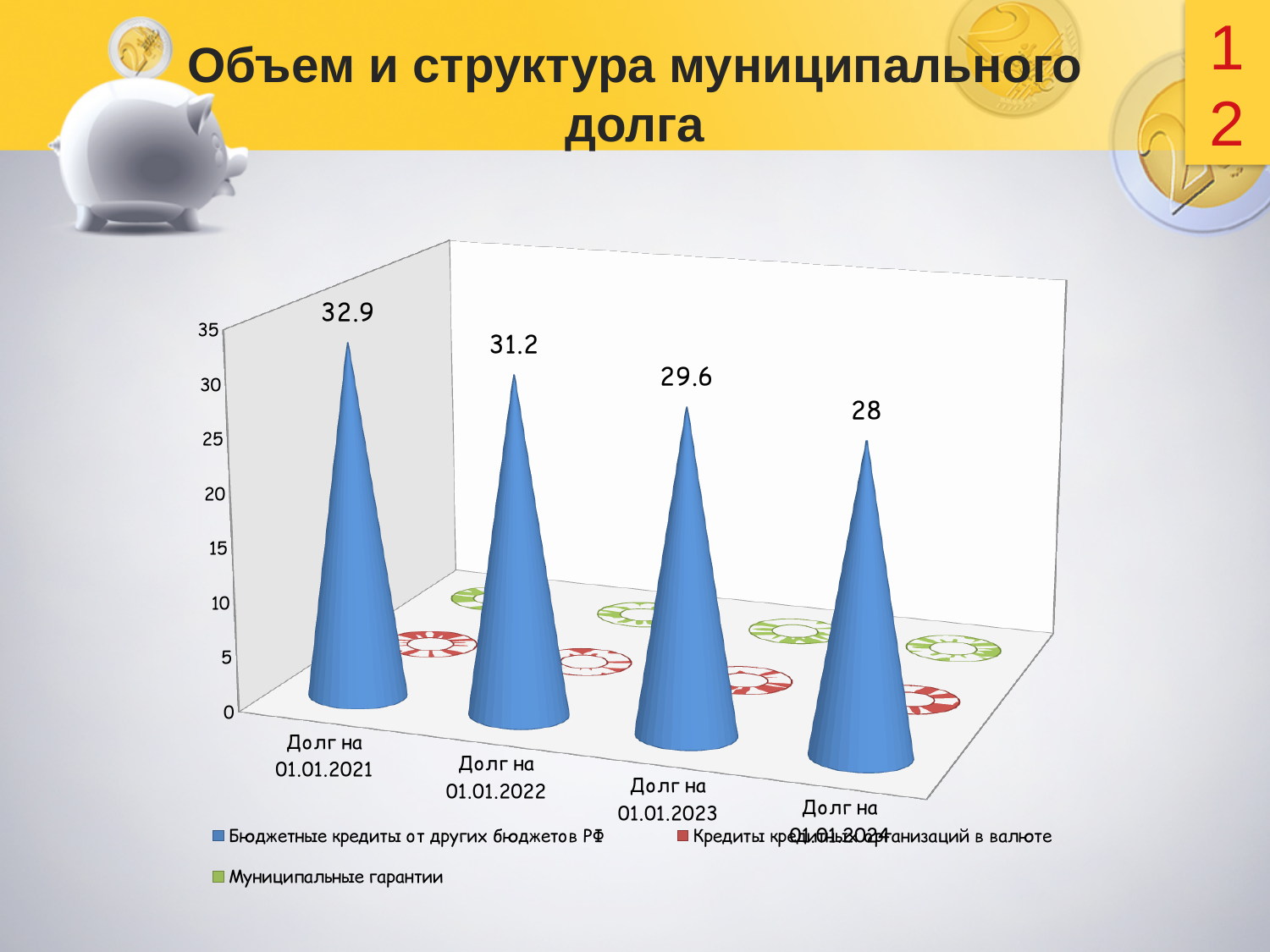

12
# Объем и структура муниципального долга

[unsupported chart]